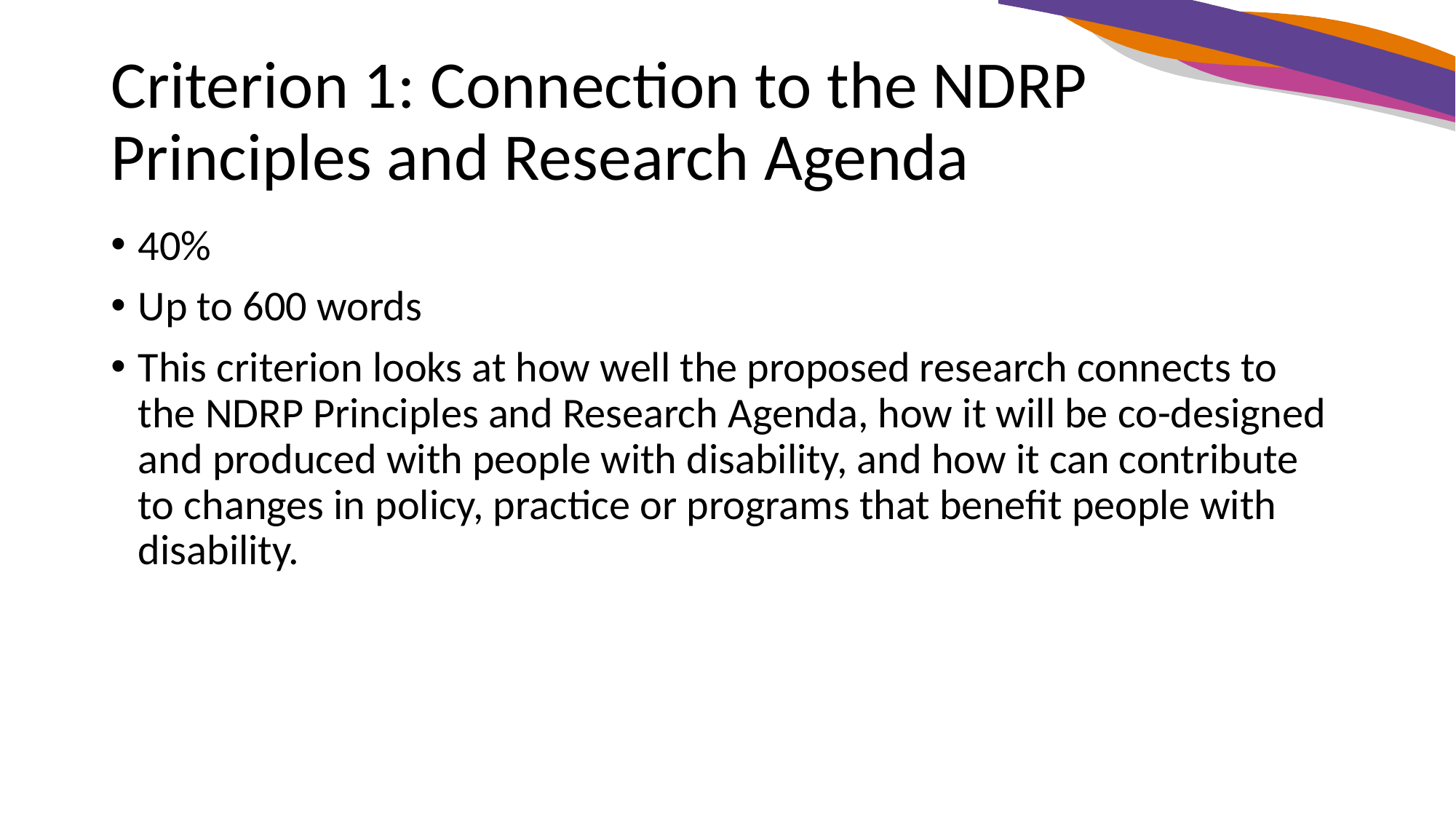

# Criterion 1: Connection to the NDRP Principles and Research Agenda
40%
Up to 600 words
This criterion looks at how well the proposed research connects to the NDRP Principles and Research Agenda, how it will be co-designed and produced with people with disability, and how it can contribute to changes in policy, practice or programs that benefit people with disability.